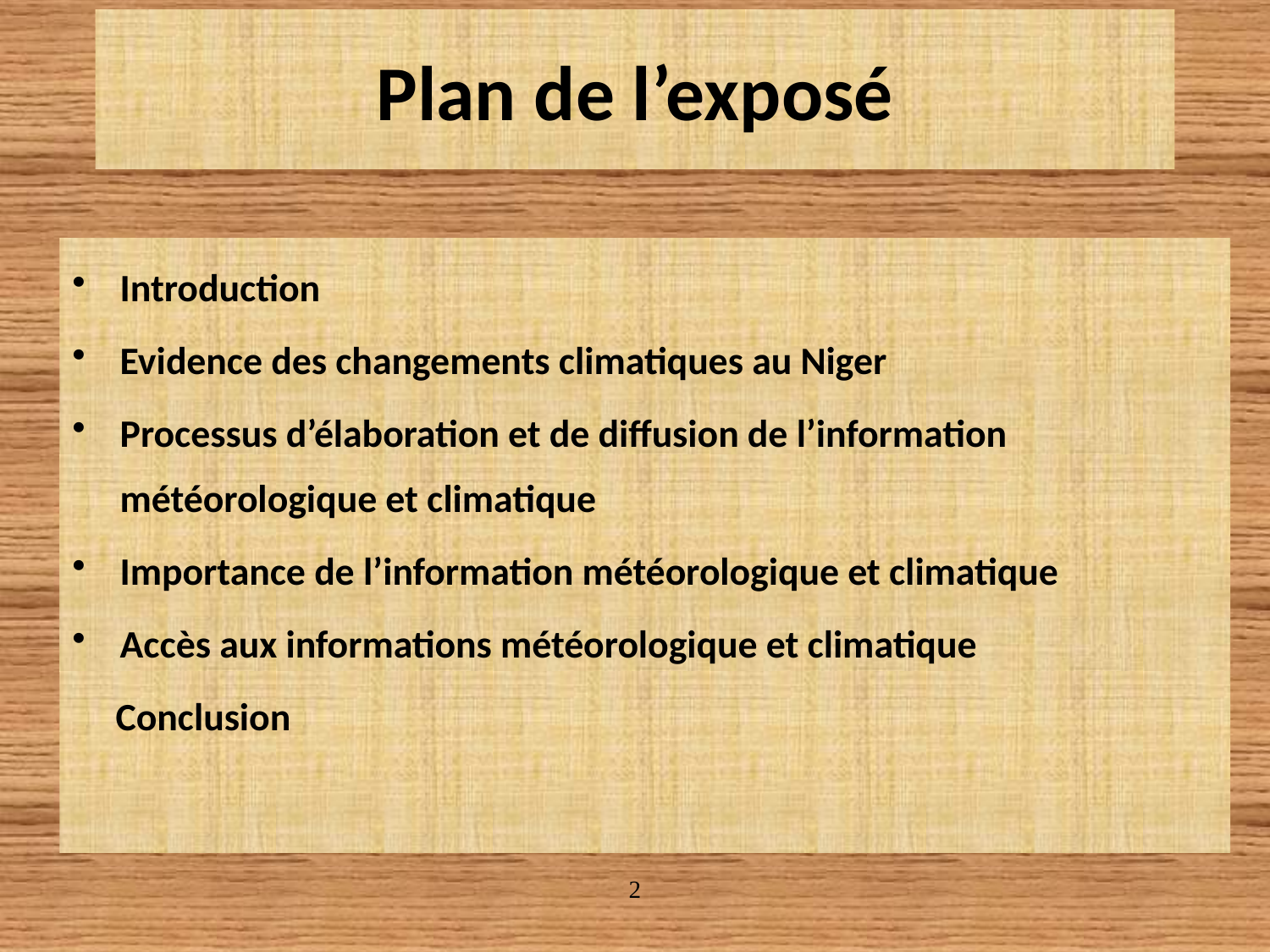

# Plan de l’exposé
Introduction
Evidence des changements climatiques au Niger
Processus d’élaboration et de diffusion de l’information météorologique et climatique
Importance de l’information météorologique et climatique
Accès aux informations météorologique et climatique
     Conclusion

2